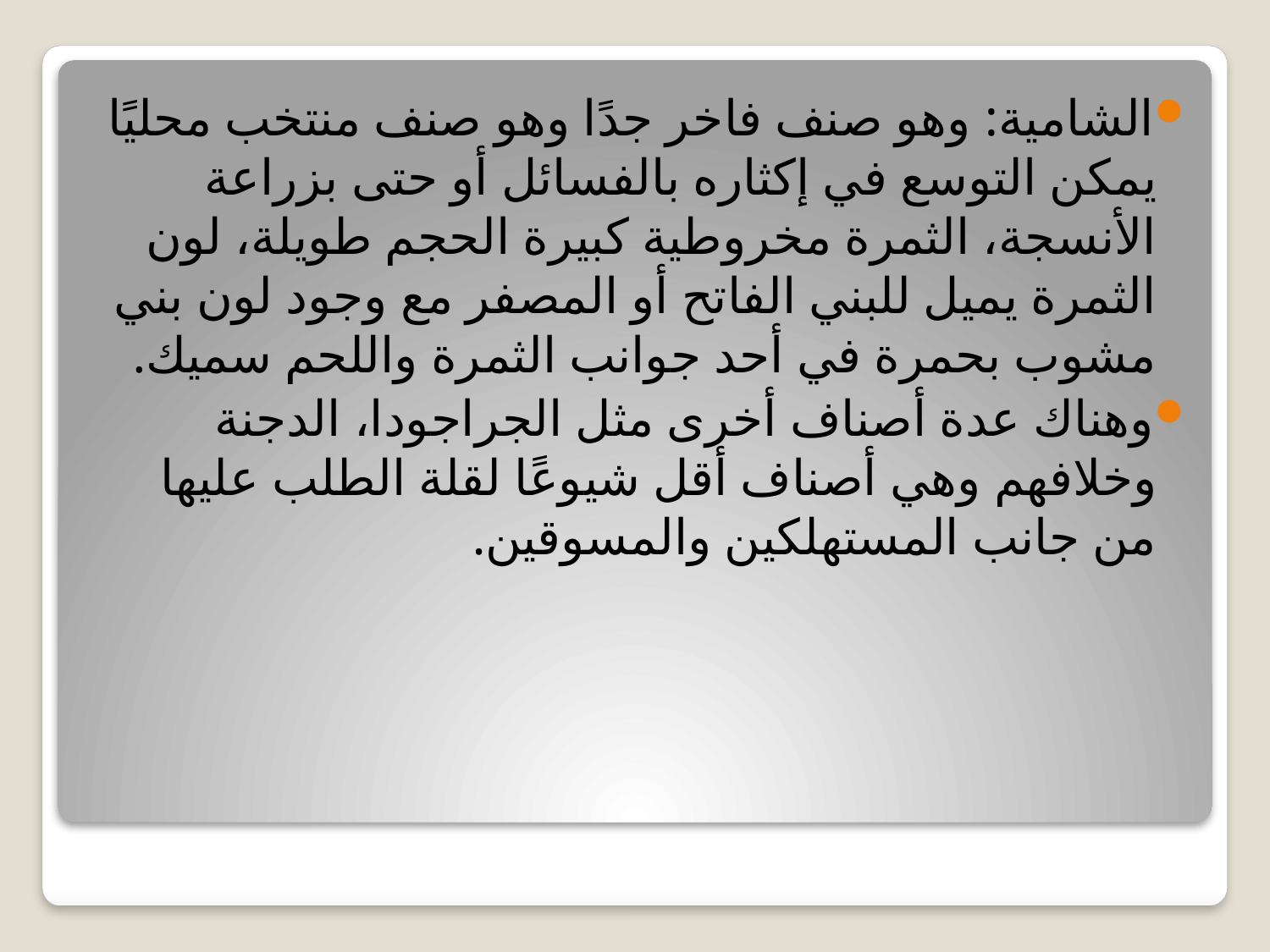

الشامية: وهو صنف فاخر جدًا وهو صنف منتخب محليًا يمكن التوسع في إكثاره بالفسائل أو حتى بزراعة الأنسجة، الثمرة مخروطية كبيرة الحجم طويلة، لون الثمرة يميل للبني الفاتح أو المصفر مع وجود لون بني مشوب بحمرة في أحد جوانب الثمرة واللحم سميك.
وهناك عدة أصناف أخرى مثل الجراجودا، الدجنة وخلافهم وهي أصناف أقل شيوعًا لقلة الطلب عليها من جانب المستهلكين والمسوقين.

#